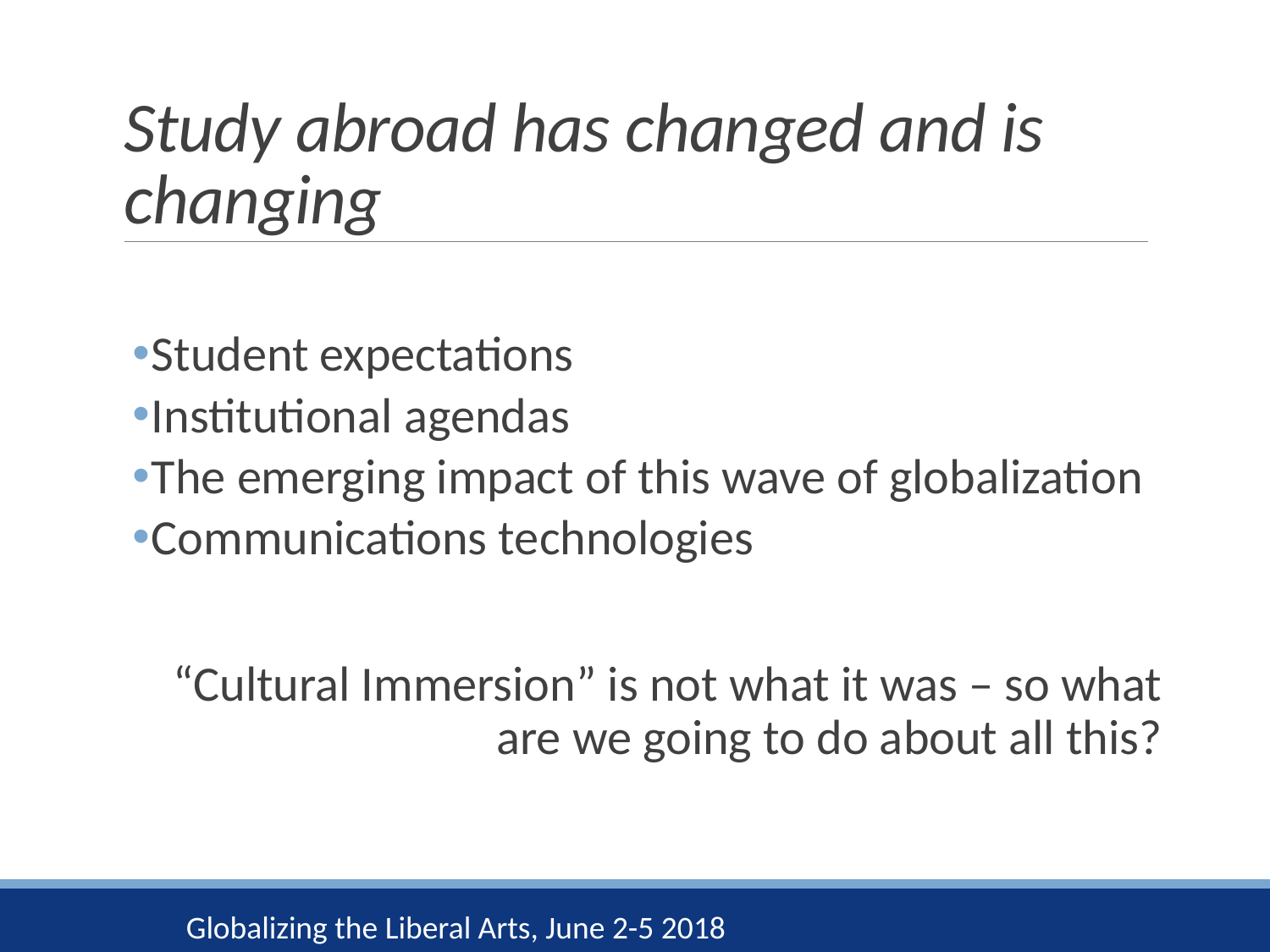

# Study abroad has changed and is changing
Student expectations
Institutional agendas
The emerging impact of this wave of globalization
Communications technologies

“Cultural Immersion” is not what it was – so what are we going to do about all this?
Globalizing the Liberal Arts, June 2-5 2018